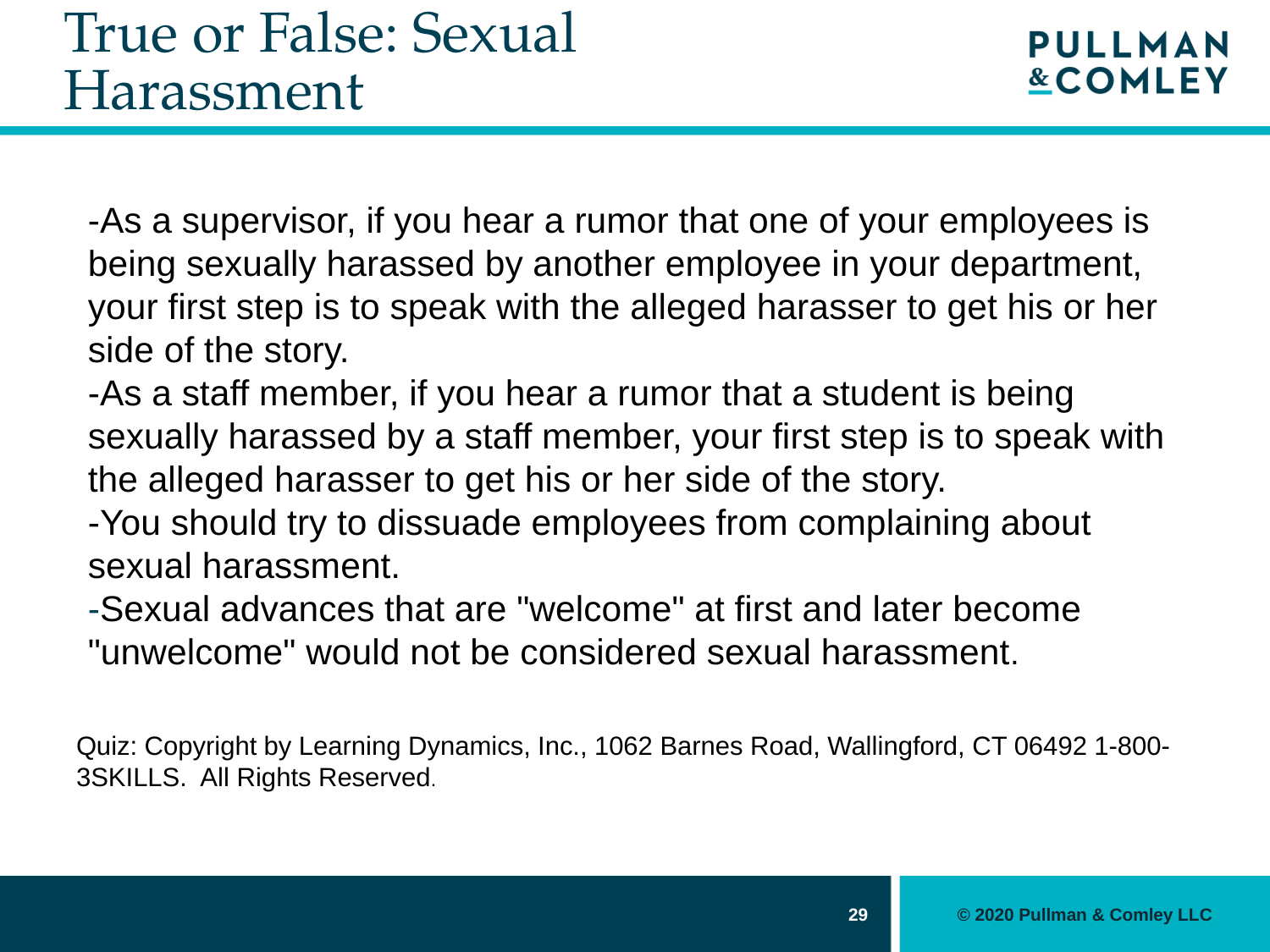

# True or False: Sexual Harassment
-As a supervisor, if you hear a rumor that one of your employees is being sexually harassed by another employee in your department, your first step is to speak with the alleged harasser to get his or her side of the story.
-As a staff member, if you hear a rumor that a student is being sexually harassed by a staff member, your first step is to speak with the alleged harasser to get his or her side of the story.
-You should try to dissuade employees from complaining about sexual harassment.
-Sexual advances that are "welcome" at first and later become "unwelcome" would not be considered sexual harassment.

Quiz: Copyright by Learning Dynamics, Inc., 1062 Barnes Road, Wallingford, CT 06492 1-800-3SKILLS.  All Rights Reserved.

29
© 2020 Pullman & Comley LLC